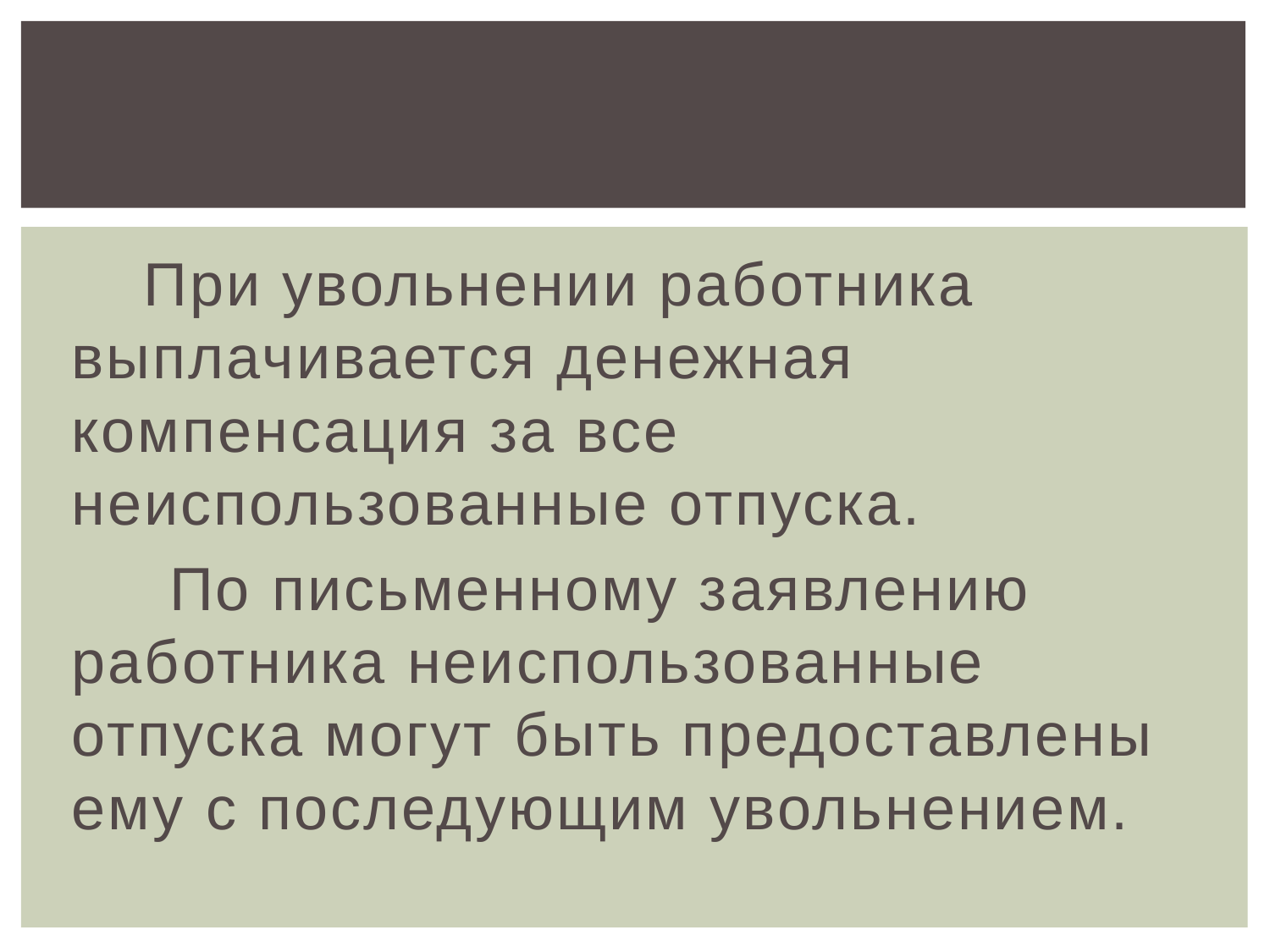

При увольнении работника выплачивается денежная компенсация за все неиспользованные отпуска.
     По письменному заявлению работника неиспользованные отпуска могут быть предоставлены ему с последующим увольнением.